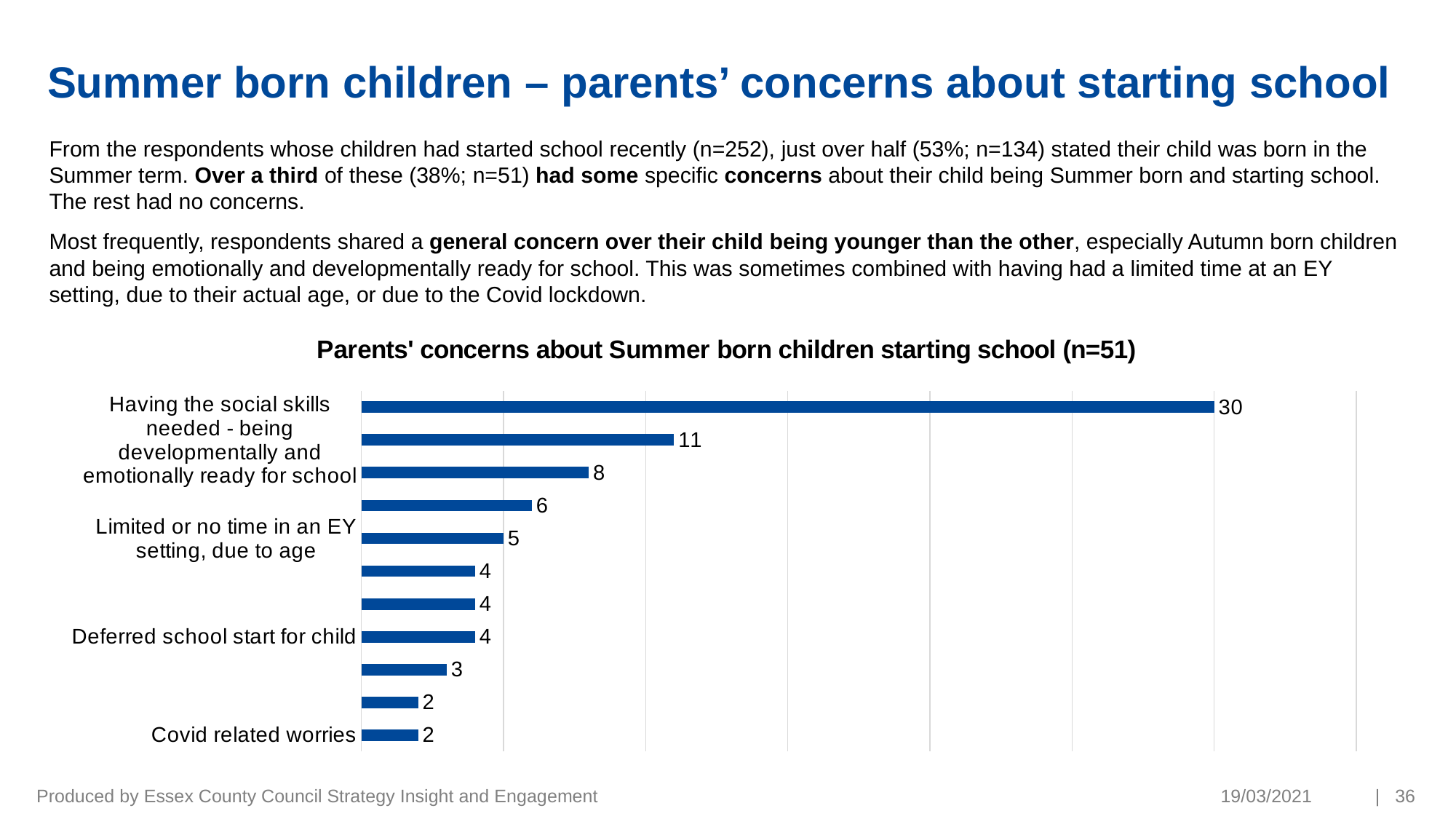

# Summer born children – parents’ concerns about starting school
From the respondents whose children had started school recently (n=252), just over half (53%; n=134) stated their child was born in the Summer term. Over a third of these (38%; n=51) had some specific concerns about their child being Summer born and starting school. The rest had no concerns.
Most frequently, respondents shared a general concern over their child being younger than the other, especially Autumn born children and being emotionally and developmentally ready for school. This was sometimes combined with having had a limited time at an EY setting, due to their actual age, or due to the Covid lockdown.

### Chart: Parents' concerns about Summer born children starting school (n=51)

| Category |  |
|---|---|
| Covid related worries | 2.0 |
| Child's tiredness levels | 2.0 |
| Other | 3.0 |
| Deferred school start for child | 4.0 |
| Toileting | 4.0 |
| Child has SEND | 4.0 |
| Limited or no time in an EY setting, due to age | 5.0 |
| Parent didn't need to worry - child catching up | 6.0 |
| More time spent at home (or less time at EY setting) due to Covid | 8.0 |
| Having the social skills needed - being developmentally and emotionally ready for school | 11.0 |
| As Summer born, being younger than other children in the class  | 30.0 |
Produced by Essex County Council Strategy Insight and Engagement
19/03/2021
|   36